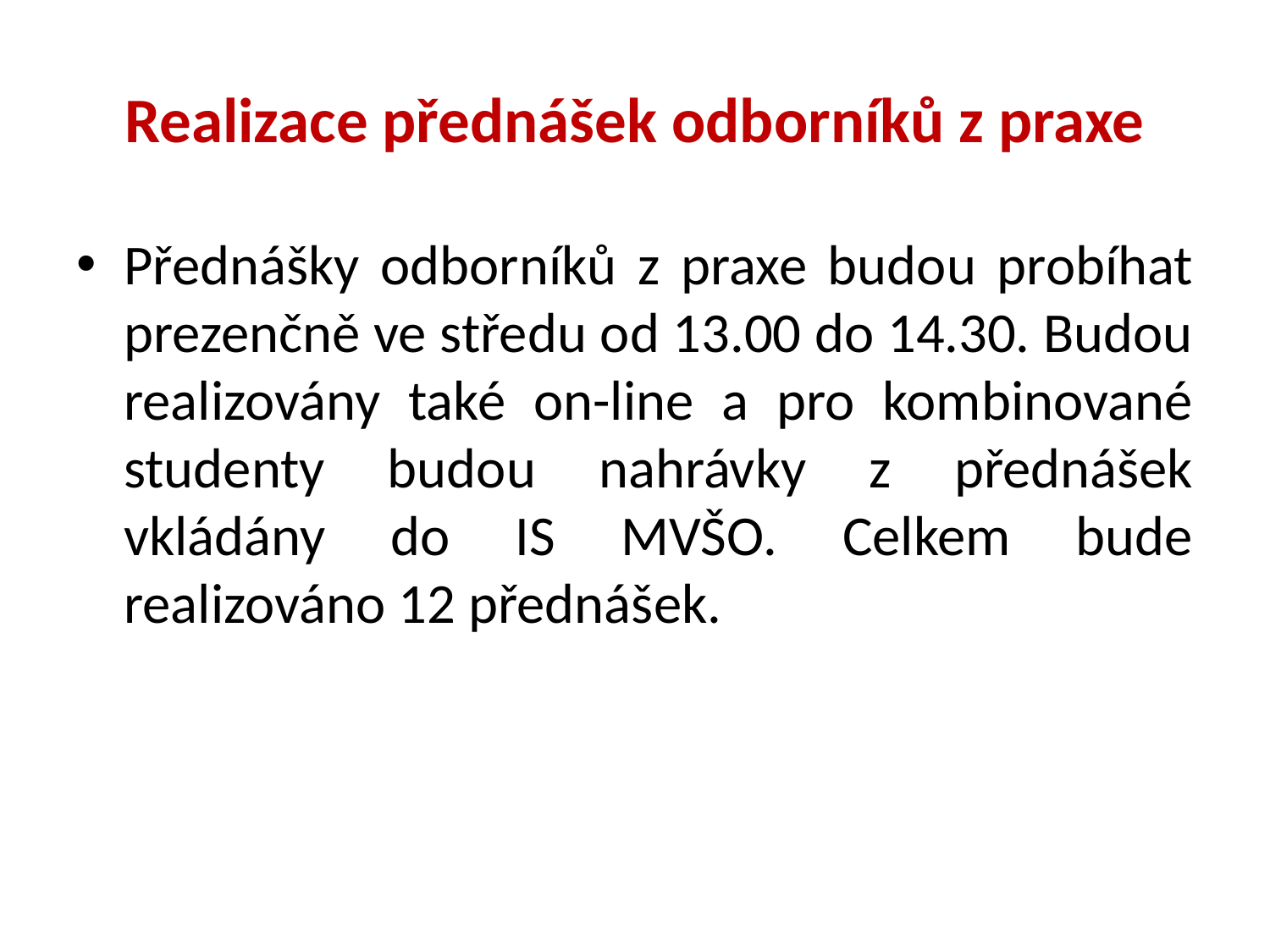

# Realizace přednášek odborníků z praxe
Přednášky odborníků z praxe budou probíhat prezenčně ve středu od 13.00 do 14.30. Budou realizovány také on-line a pro kombinované studenty budou nahrávky z přednášek vkládány do IS MVŠO. Celkem bude realizováno 12 přednášek.